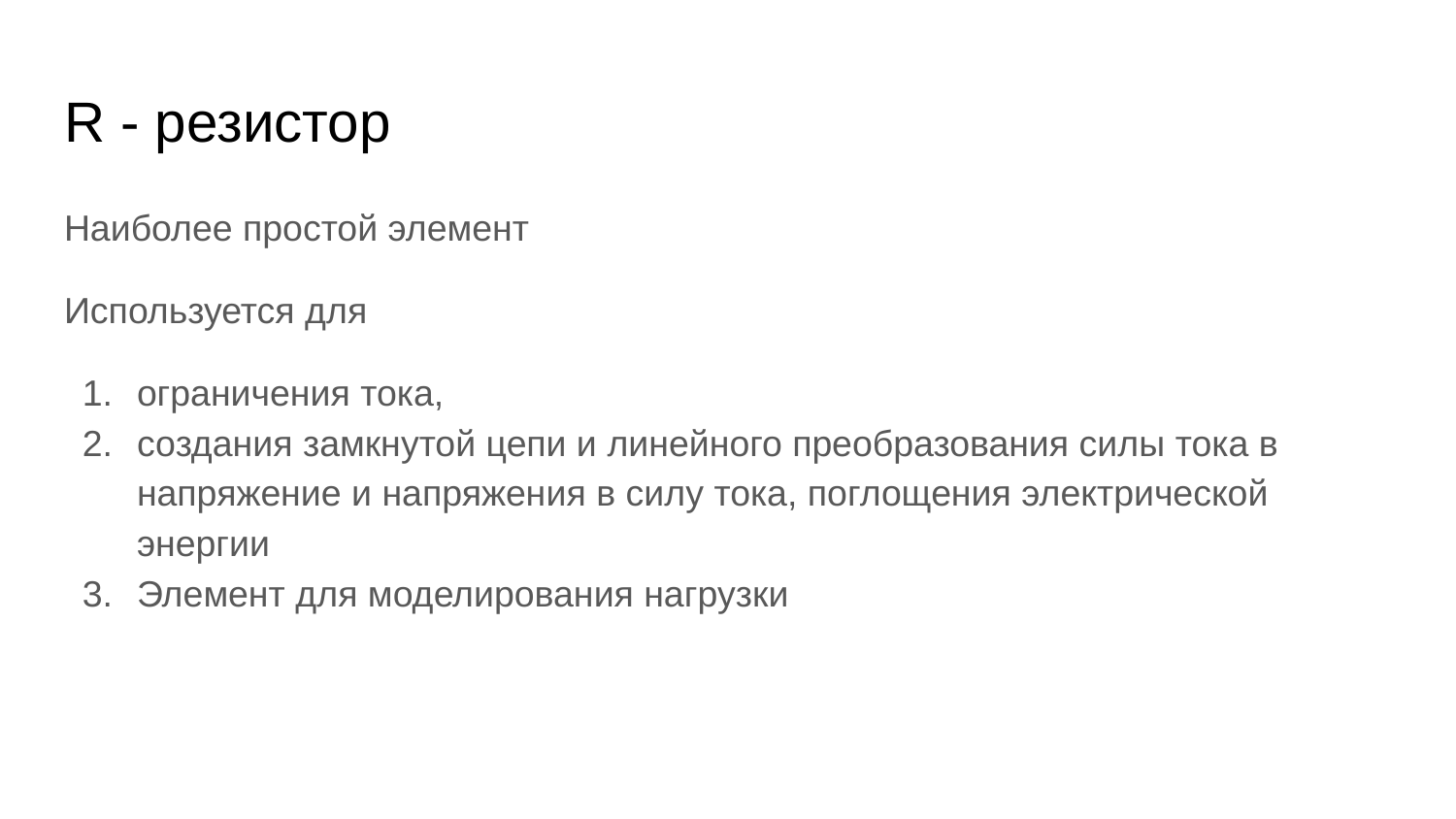

# R - резистор
Наиболее простой элемент
Используется для
ограничения тока,
создания замкнутой цепи и линейного преобразования силы тока в напряжение и напряжения в силу тока, поглощения электрической энергии
Элемент для моделирования нагрузки